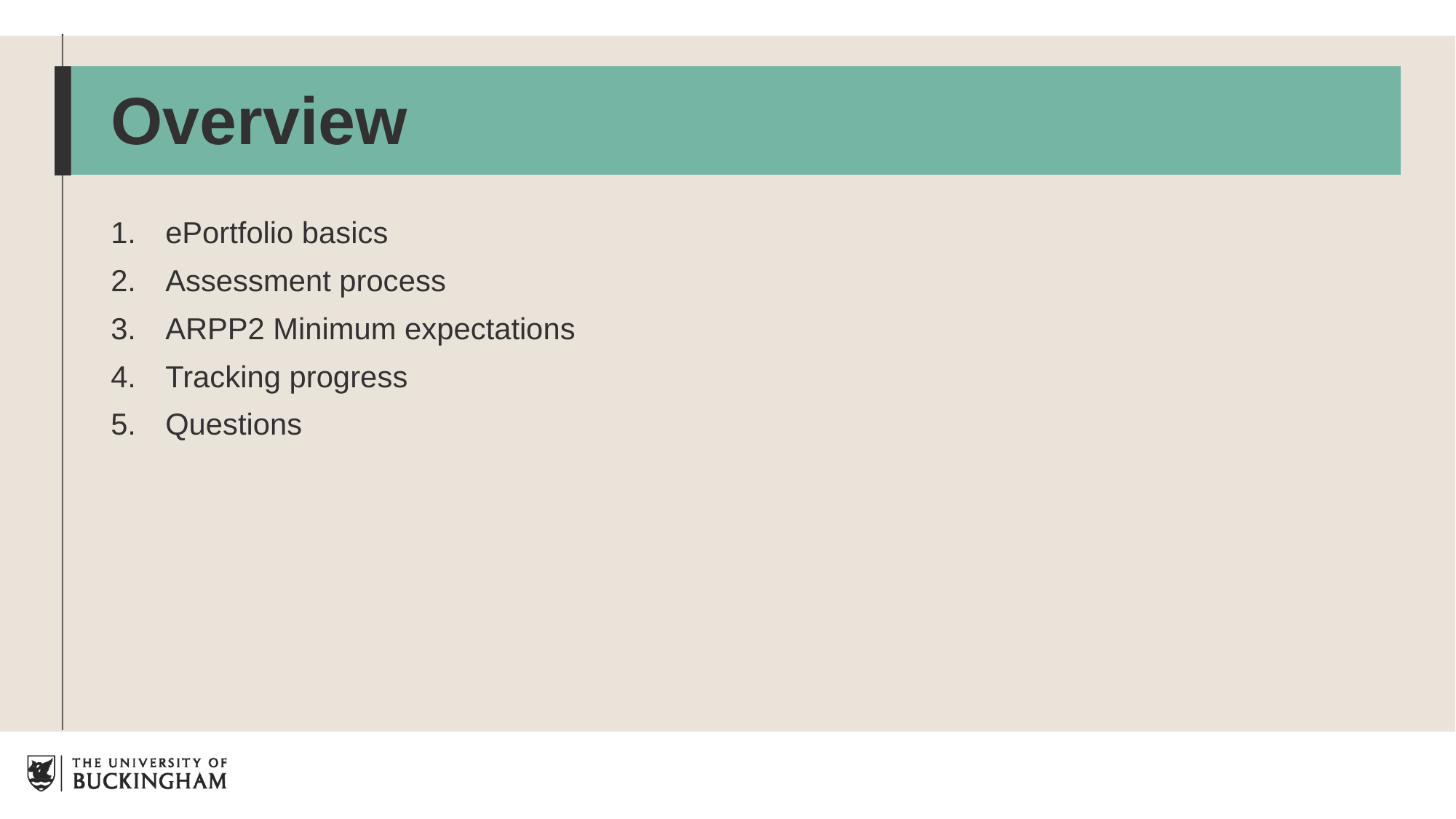

# Overview
ePortfolio basics
Assessment process
ARPP2 Minimum expectations
Tracking progress
Questions